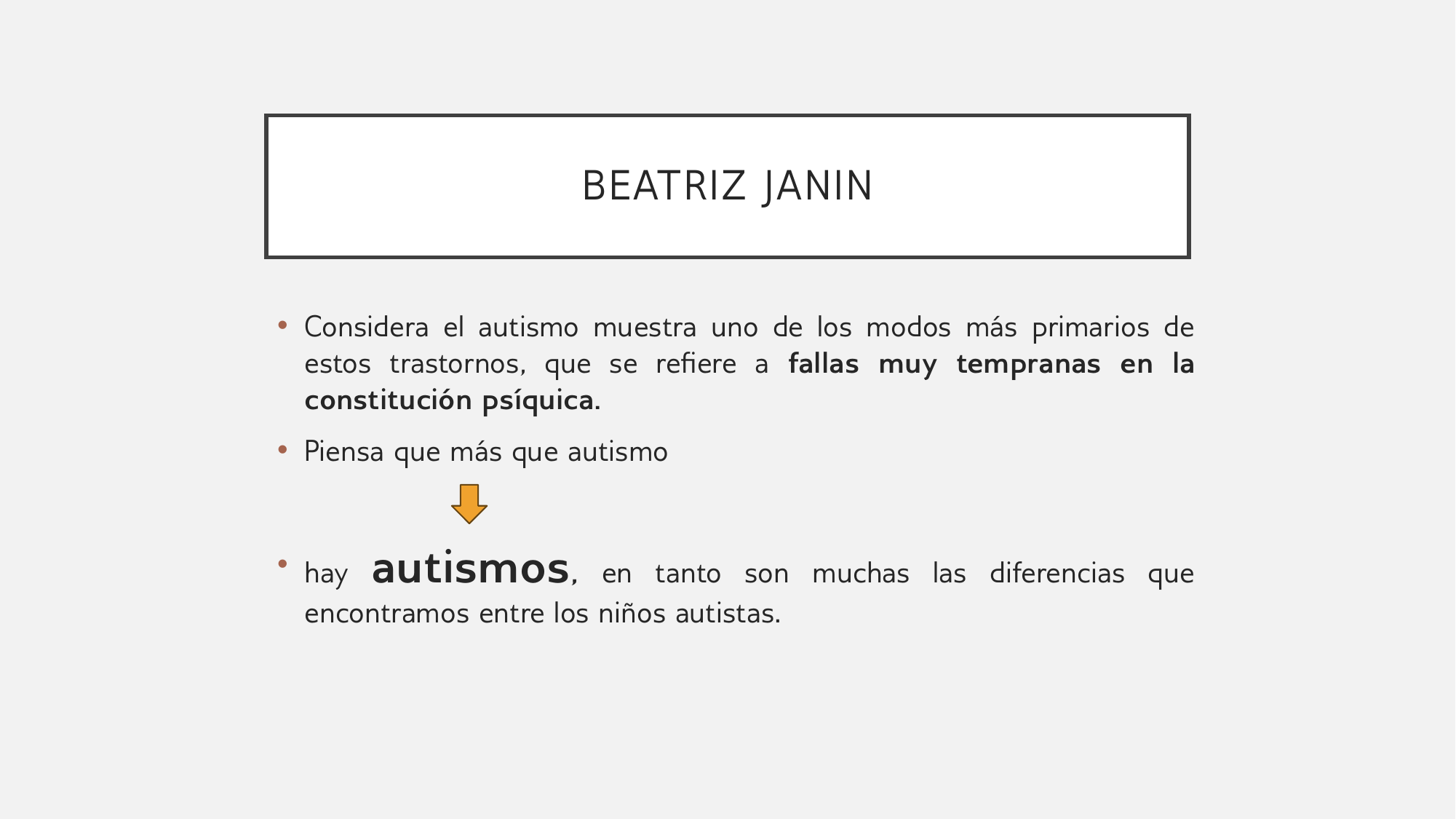

# Beatriz Janin
Considera el autismo muestra uno de los modos más primarios de estos trastornos, que se refiere a fallas muy tempranas en la constitución psíquica.
Piensa que más que autismo

hay autismos, en tanto son muchas las diferencias que encontramos entre los niños autistas.